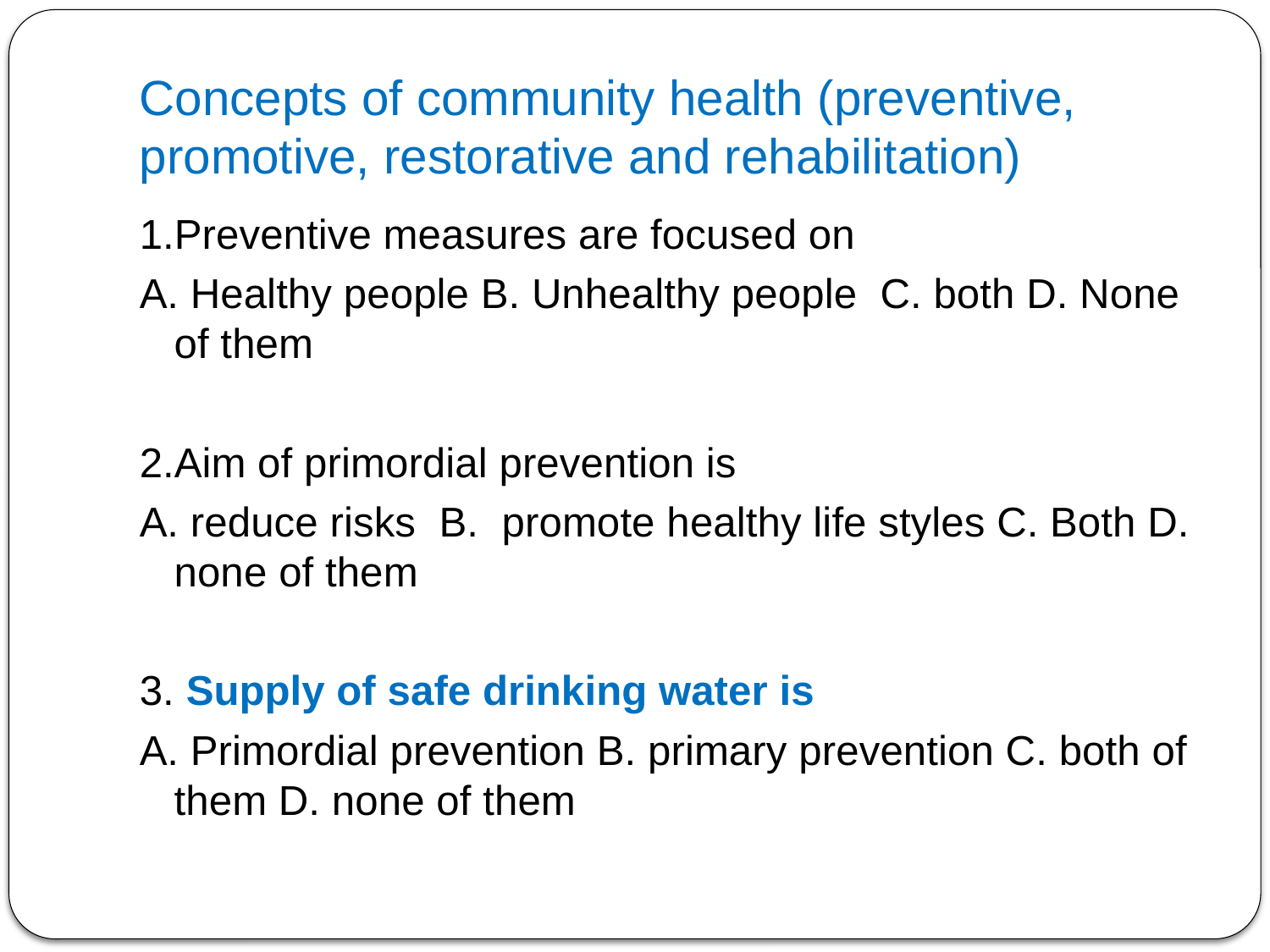

# Concepts of community health (preventive, promotive, restorative and rehabilitation)
1.Preventive measures are focused on
A. Healthy people B. Unhealthy people  C. both D. None of them

2.Aim of primordial prevention is
A. reduce risks  B.  promote healthy life styles C. Both D. none of them

3. Supply of safe drinking water is
A. Primordial prevention B. primary prevention C. both of them D. none of them